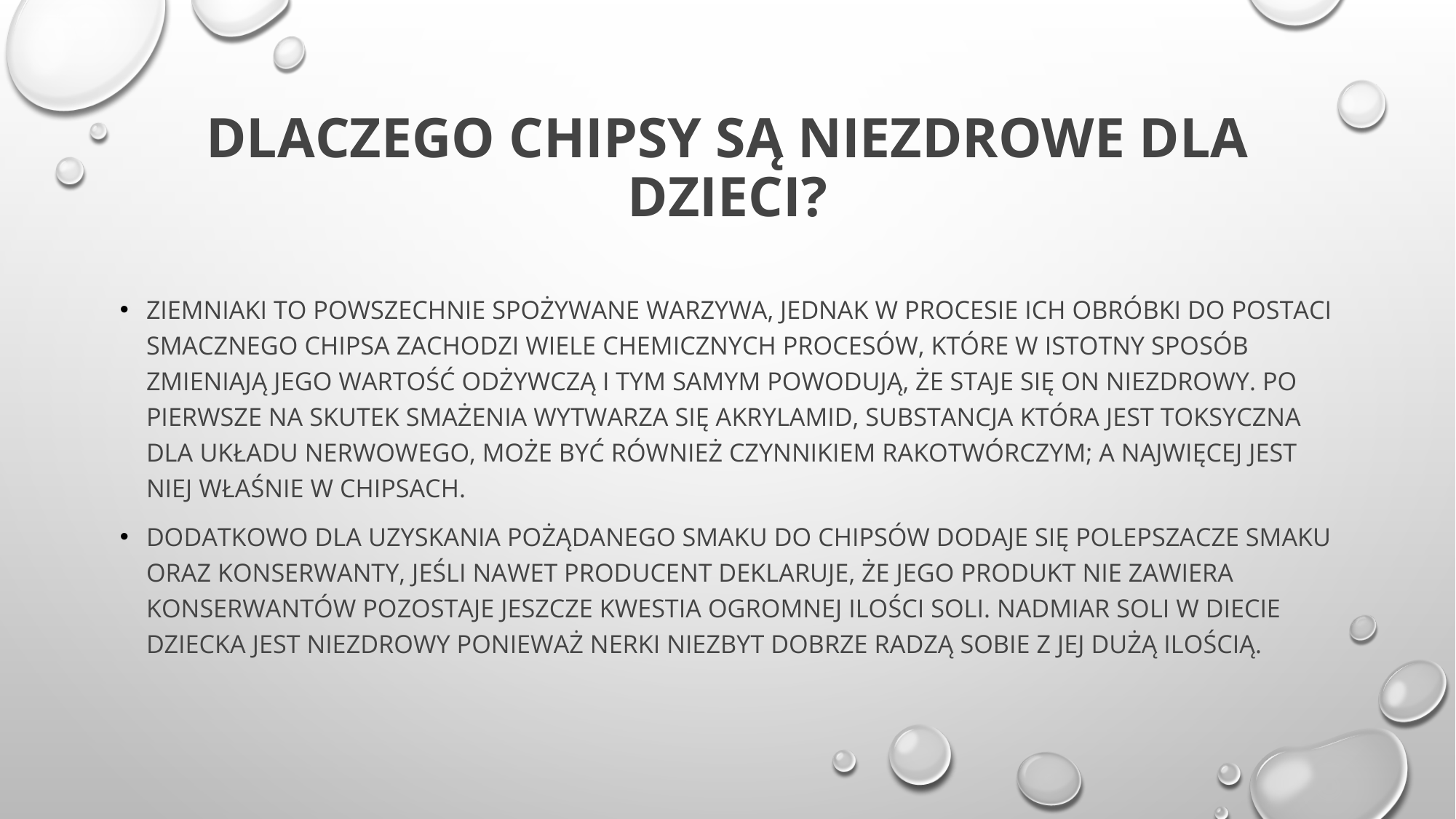

# Dlaczego chipsy są niezdrowe dla dzieci?
Ziemniaki to powszechnie spożywane warzywa, jednak w procesie ich obróbki do postaci smacznego chipsa zachodzi wiele chemicznych procesów, które w istotny sposób zmieniają jego wartość odżywczą i tym samym powodują, że staje się on niezdrowy. Po pierwsze na skutek smażenia wytwarza się akrylamid, substancja która jest toksyczna dla układu nerwowego, może być również czynnikiem rakotwórczym; a najwięcej jest niej właśnie w chipsach.
Dodatkowo dla uzyskania pożądanego smaku do chipsów dodaje się polepszacze smaku oraz konserwanty, jeśli nawet producent deklaruje, że jego produkt nie zawiera konserwantów pozostaje jeszcze kwestia ogromnej ilości soli. Nadmiar soli w diecie dziecka jest niezdrowy ponieważ nerki niezbyt dobrze radzą sobie z jej dużą ilością.